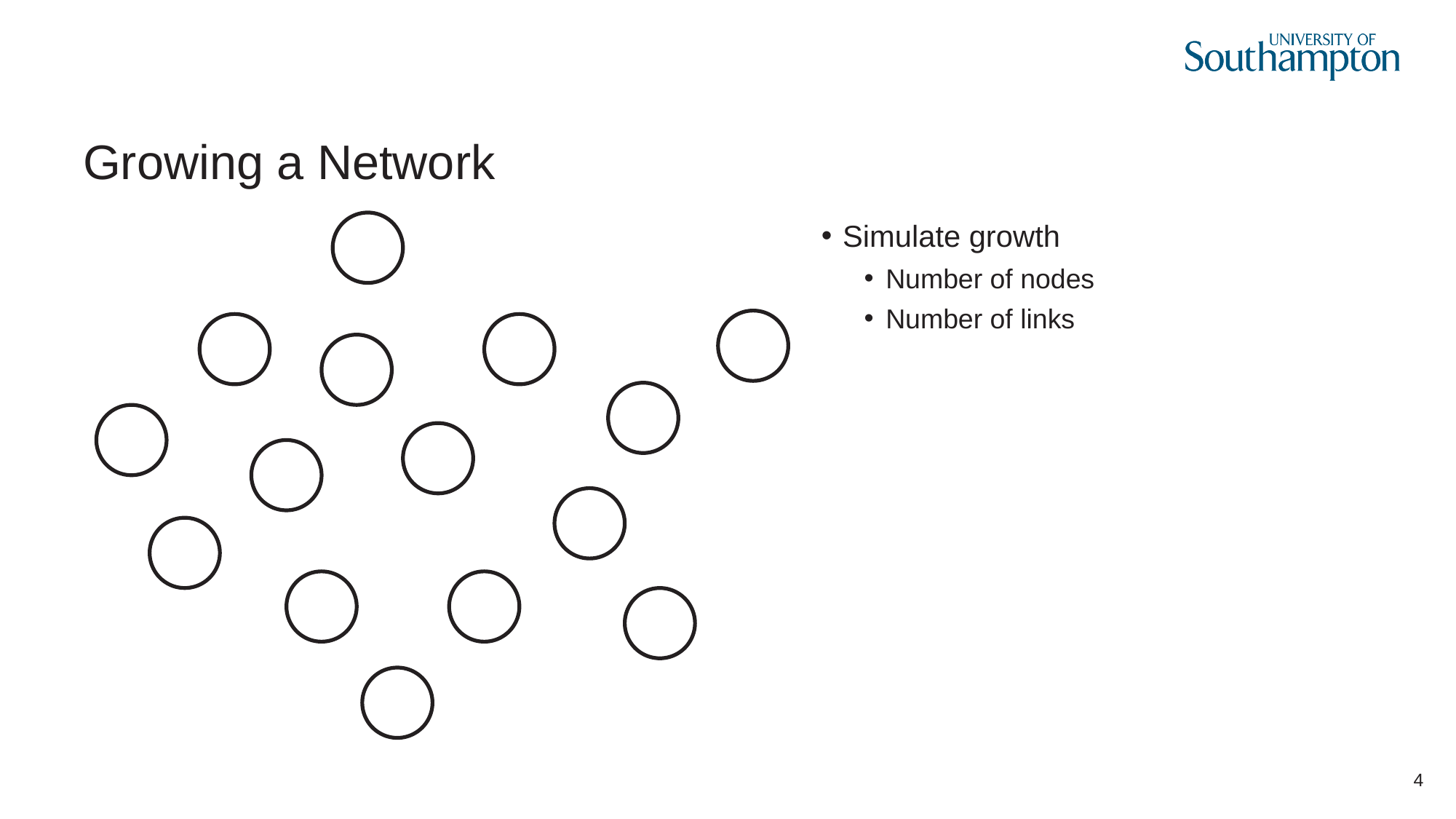

# Growing a Network
Simulate growth
Number of nodes
Number of links